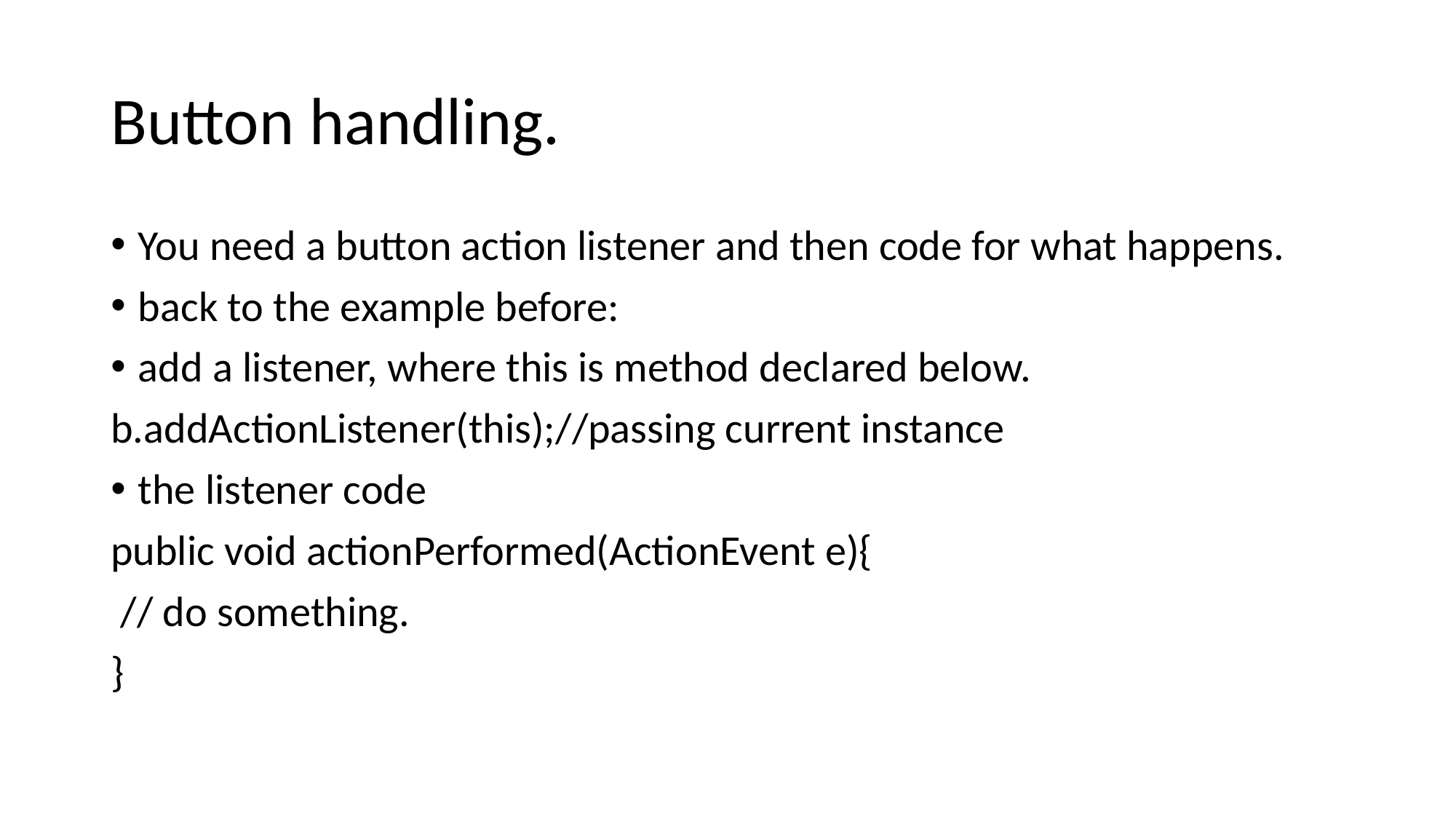

# Button handling.
You need a button action listener and then code for what happens.
back to the example before:
add a listener, where this is method declared below.
b.addActionListener(this);//passing current instance
the listener code
public void actionPerformed(ActionEvent e){
 // do something.
}